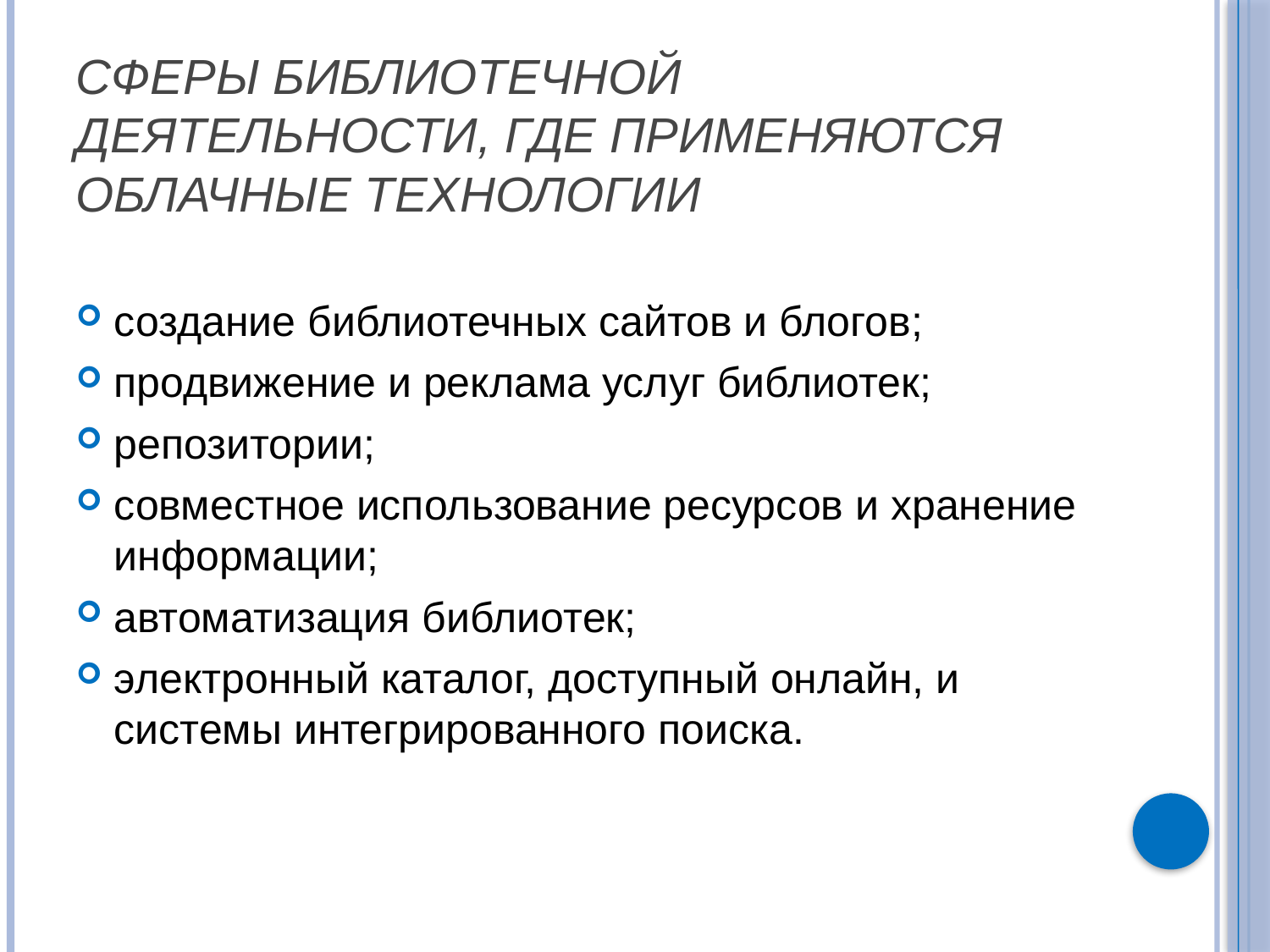

# Сферы библиотечной деятельности, где применяются облачные технологии
создание библиотечных сайтов и блогов;
продвижение и реклама услуг библиотек;
репозитории;
совместное использование ресурсов и хранение информации;
автоматизация библиотек;
электронный каталог, доступный онлайн, и системы интегрированного поиска.